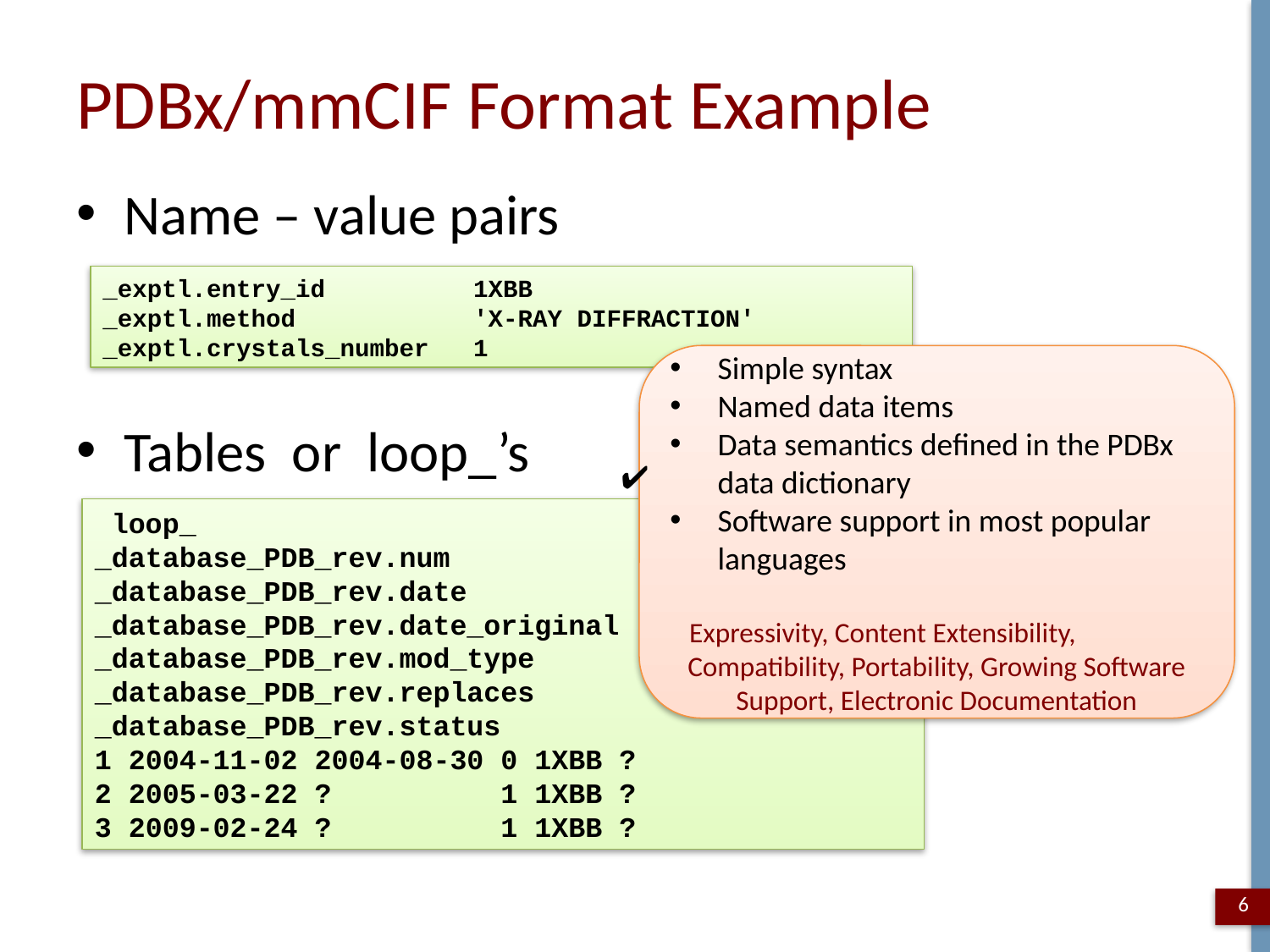

# PDBx/mmCIF Format Example
Name – value pairs

Tables  or  loop_’s
_exptl.entry_id          1XBB
_exptl.method            'X-RAY DIFFRACTION'
_exptl.crystals_number   1
Simple syntax
Named data items
Data semantics defined in the PDBx data dictionary
Software support in most popular languages

 Expressivity, Content Extensibility,    	Compatibility, Portability, Growing Software Support, Electronic Documentation
✔
 loop_
_database_PDB_rev.num
_database_PDB_rev.date
_database_PDB_rev.date_original
_database_PDB_rev.mod_type
_database_PDB_rev.replaces
_database_PDB_rev.status
1 2004-11-02 2004-08-30 0 1XBB ?
2 2005-03-22 ?          1 1XBB ?
3 2009-02-24 ?          1 1XBB ?
6